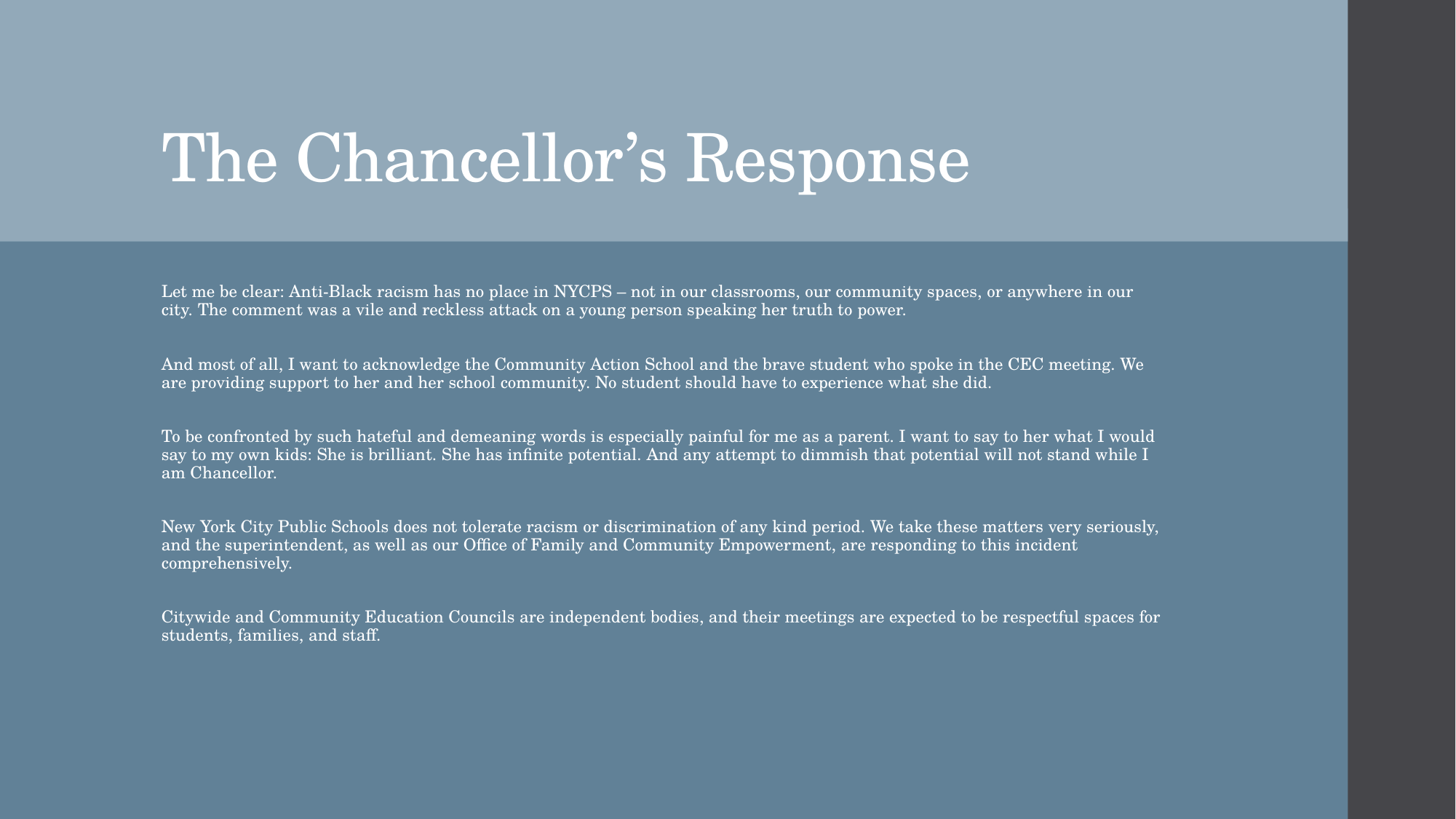

# The Chancellor’s Response

Let me be clear: Anti-Black racism has no place in NYCPS – not in our classrooms, our community spaces, or anywhere in our city. The comment was a vile and reckless attack on a young person speaking her truth to power.

And most of all, I want to acknowledge the Community Action School and the brave student who spoke in the CEC meeting. We are providing support to her and her school community. No student should have to experience what she did.

To be confronted by such hateful and demeaning words is especially painful for me as a parent. I want to say to her what I would say to my own kids: She is brilliant. She has infinite potential. And any attempt to dimmish that potential will not stand while I am Chancellor.

New York City Public Schools does not tolerate racism or discrimination of any kind period. We take these matters very seriously, and the superintendent, as well as our Office of Family and Community Empowerment, are responding to this incident comprehensively.

Citywide and Community Education Councils are independent bodies, and their meetings are expected to be respectful spaces for students, families, and staff.